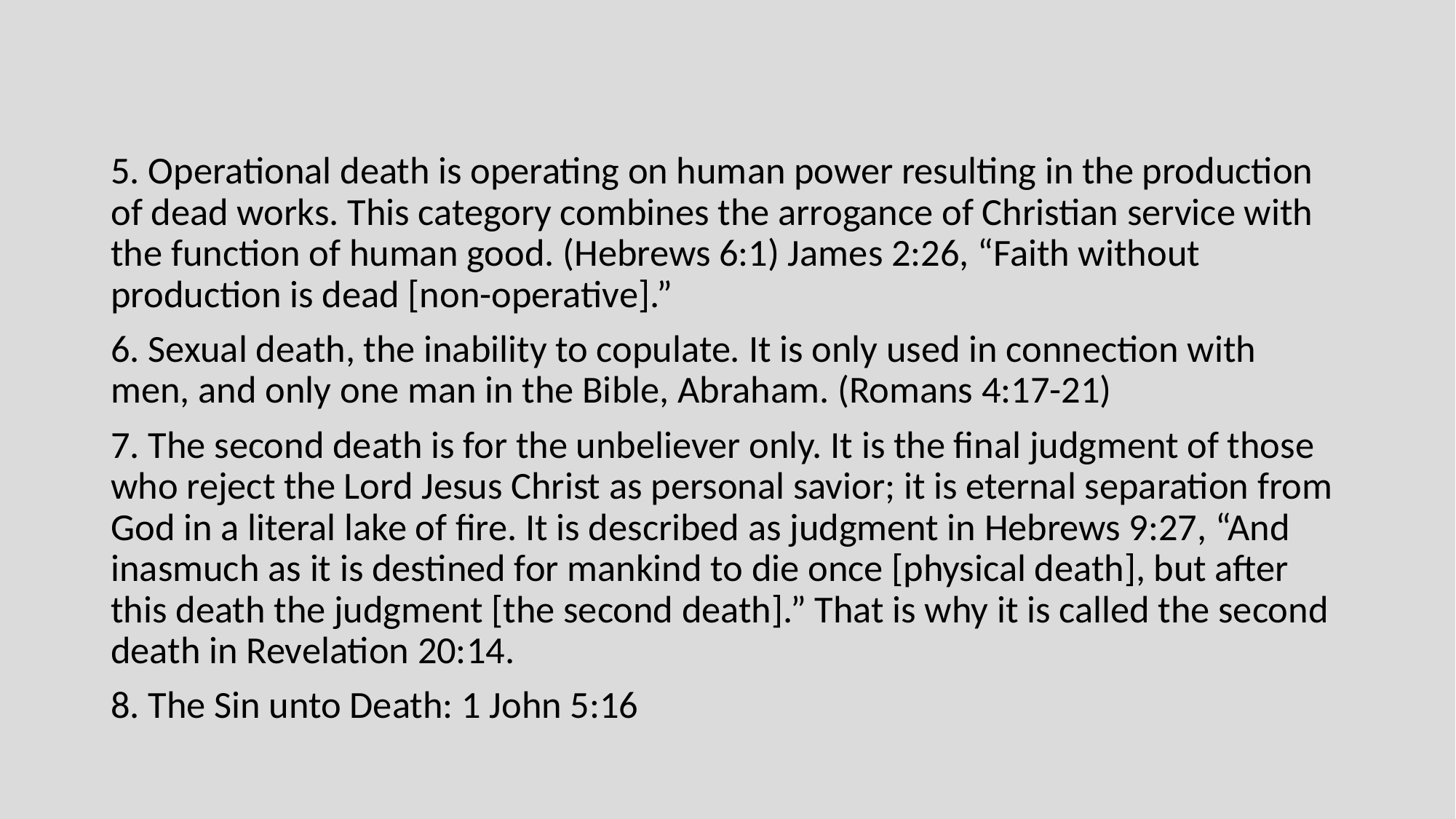

5. Operational death is operating on human power resulting in the production of dead works. This category combines the arrogance of Christian service with the function of human good. (Hebrews 6:1) James 2:26, “Faith without production is dead [non-operative].”
6. Sexual death, the inability to copulate. It is only used in connection with men, and only one man in the Bible, Abraham. (Romans 4:17-21)
7. The second death is for the unbeliever only. It is the final judgment of those who reject the Lord Jesus Christ as personal savior; it is eternal separation from God in a literal lake of fire. It is described as judgment in Hebrews 9:27, “And inasmuch as it is destined for mankind to die once [physical death], but after this death the judgment [the second death].” That is why it is called the second death in Revelation 20:14.
8. The Sin unto Death: 1 John 5:16